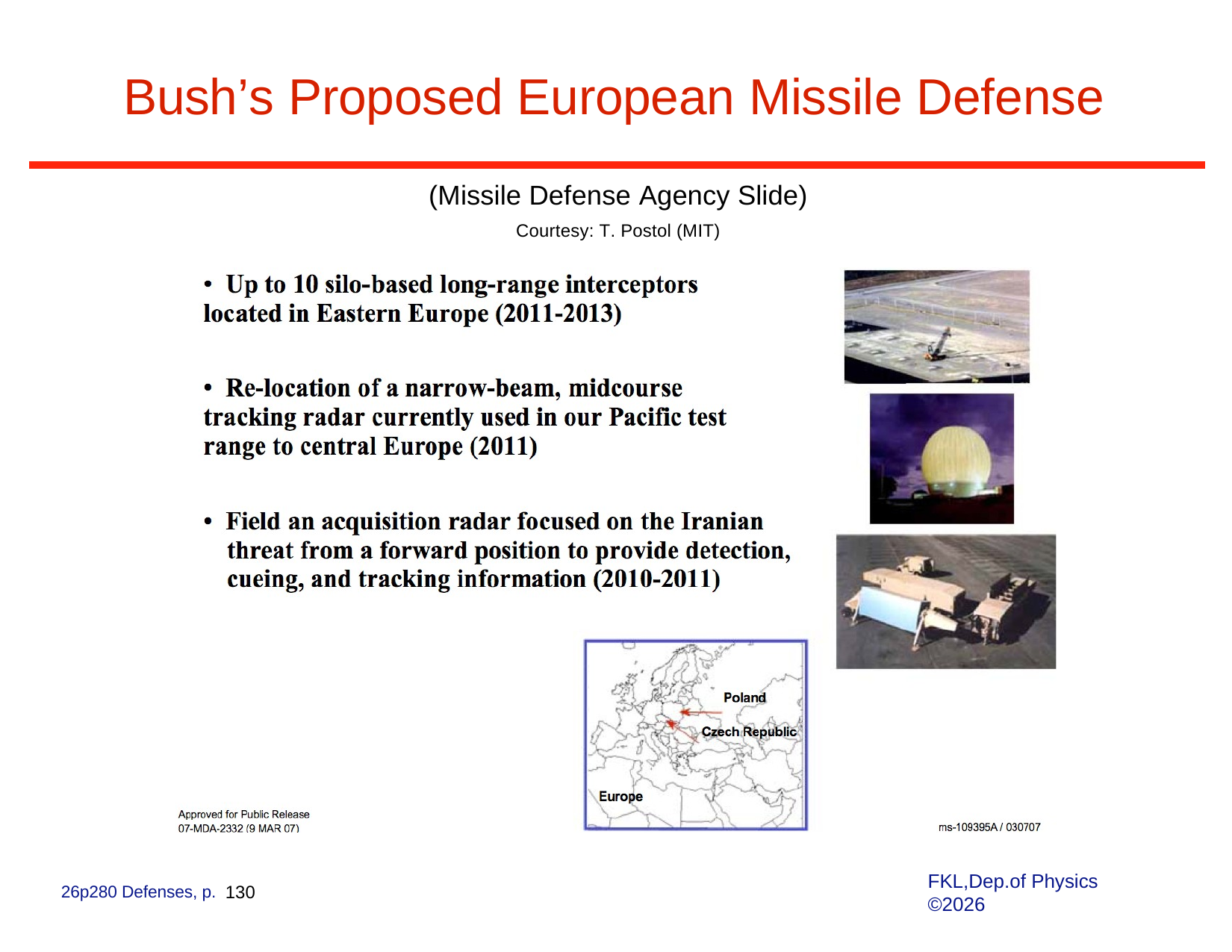

# Bush’s Proposed European Missile Defense
(Missile Defense Agency Slide)

Courtesy: T. Postol (MIT)

FKL,Dep.of Physics ©2026
26p280 Defenses, p.  130